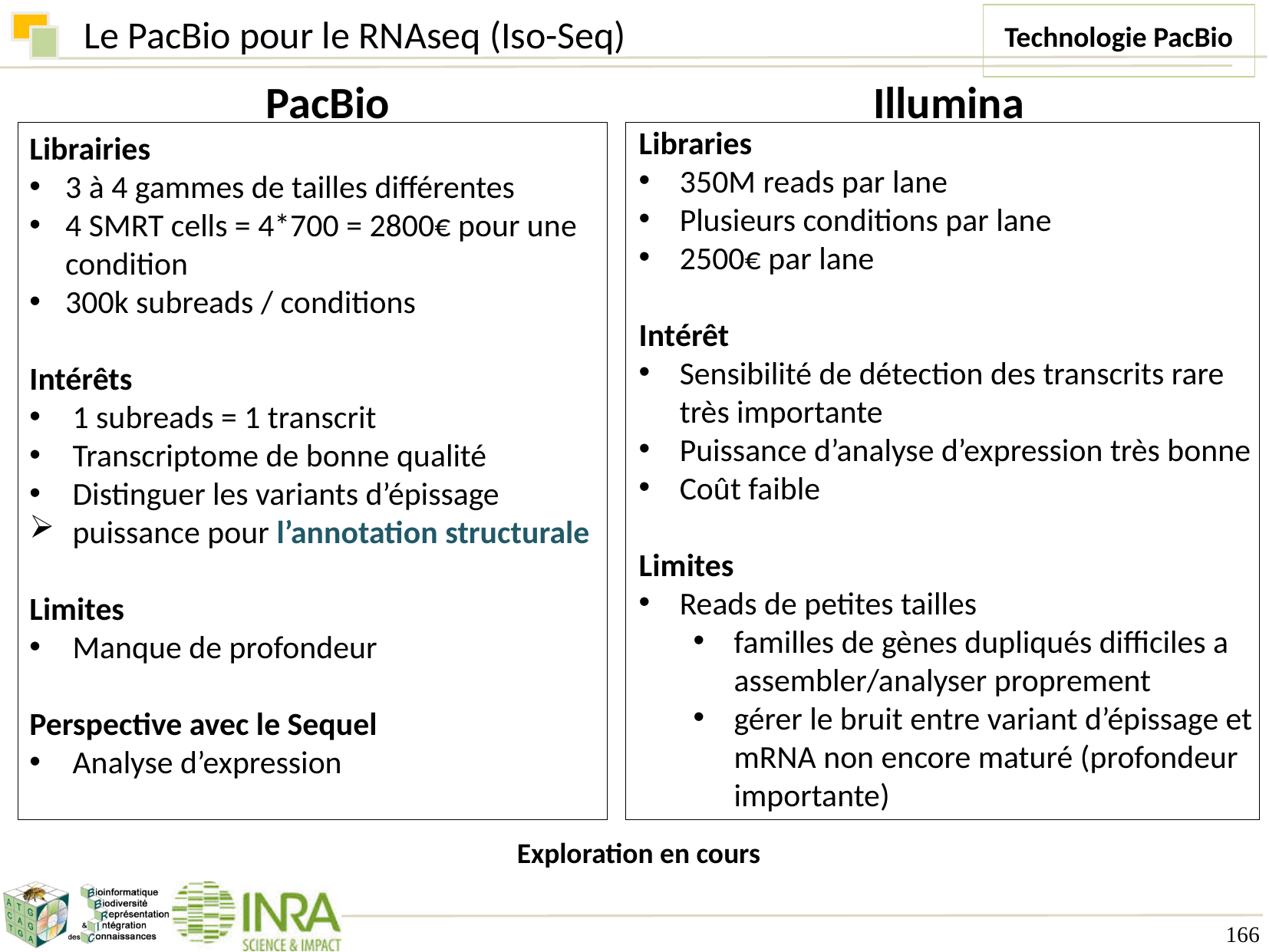

Le PacBio pour le RNAseq (Iso-Seq)

Technologie PacBio
PacBio
Illumina
Librairies
3 à 4 gammes de tailles différentes
4 SMRT cells = 4*700 = 2800€ pour une condition
300k subreads / conditions

Intérêts
1 subreads = 1 transcrit
Transcriptome de bonne qualité
Distinguer les variants d’épissage
puissance pour l’annotation structurale

Limites
Manque de profondeur

Perspective avec le Sequel
Analyse d’expression
Libraries
350M reads par lane
Plusieurs conditions par lane
2500€ par lane

Intérêt
Sensibilité de détection des transcrits rare très importante
Puissance d’analyse d’expression très bonne
Coût faible

Limites
Reads de petites tailles
familles de gènes dupliqués difficiles a assembler/analyser proprement
gérer le bruit entre variant d’épissage et mRNA non encore maturé (profondeur importante)
Exploration en cours